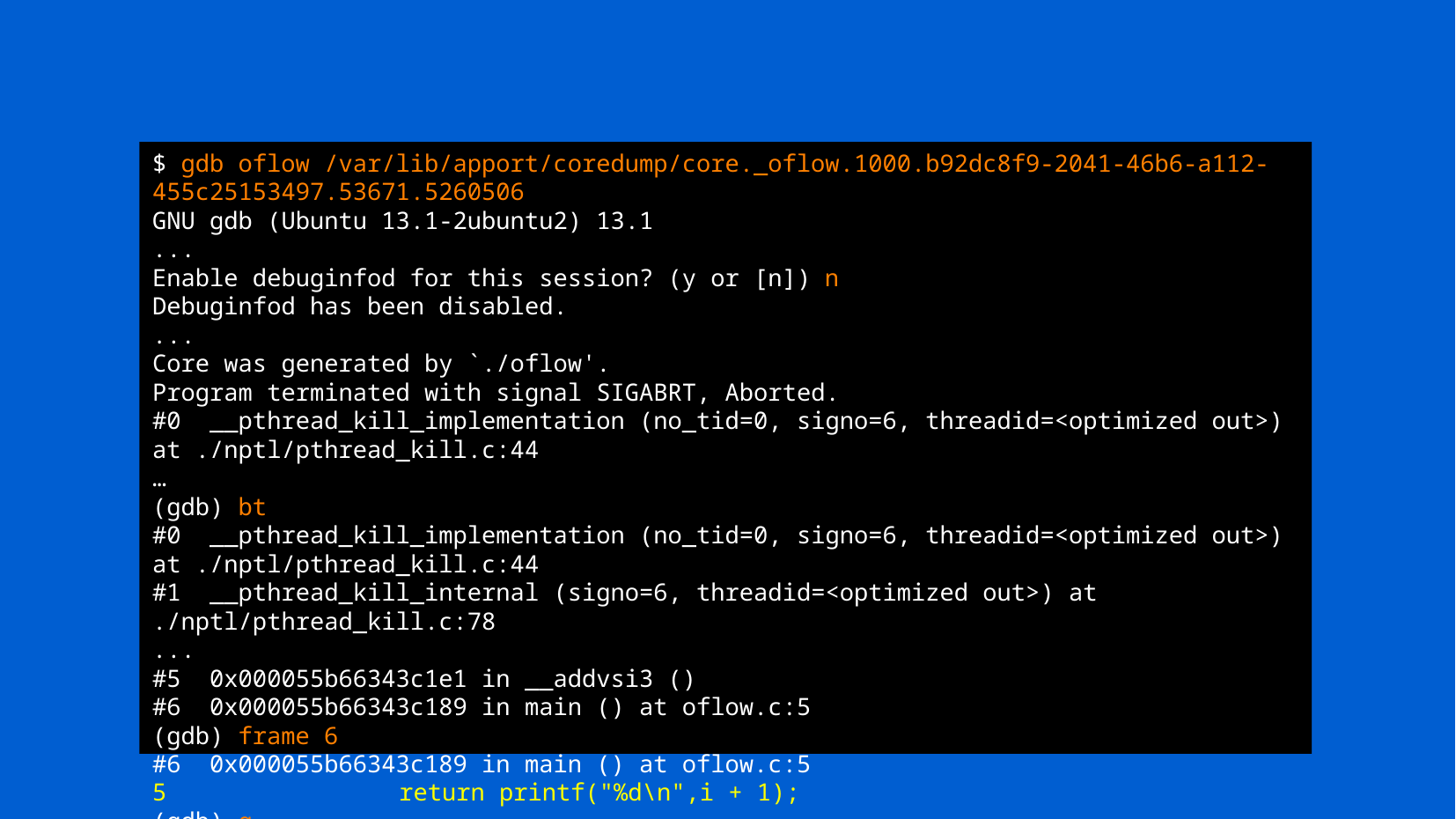

$ gdb oflow /var/lib/apport/coredump/core._oflow.1000.b92dc8f9-2041-46b6-a112-455c25153497.53671.5260506
GNU gdb (Ubuntu 13.1-2ubuntu2) 13.1
...
Enable debuginfod for this session? (y or [n]) n
Debuginfod has been disabled.
...
Core was generated by `./oflow'.
Program terminated with signal SIGABRT, Aborted.
#0  __pthread_kill_implementation (no_tid=0, signo=6, threadid=<optimized out>) at ./nptl/pthread_kill.c:44
…
(gdb) bt
#0  __pthread_kill_implementation (no_tid=0, signo=6, threadid=<optimized out>) at ./nptl/pthread_kill.c:44
#1  __pthread_kill_internal (signo=6, threadid=<optimized out>) at ./nptl/pthread_kill.c:78
...
#5  0x000055b66343c1e1 in __addvsi3 ()
#6  0x000055b66343c189 in main () at oflow.c:5
(gdb) frame 6
#6  0x000055b66343c189 in main () at oflow.c:5
5	        return printf("%d\n",i + 1);
(gdb) q